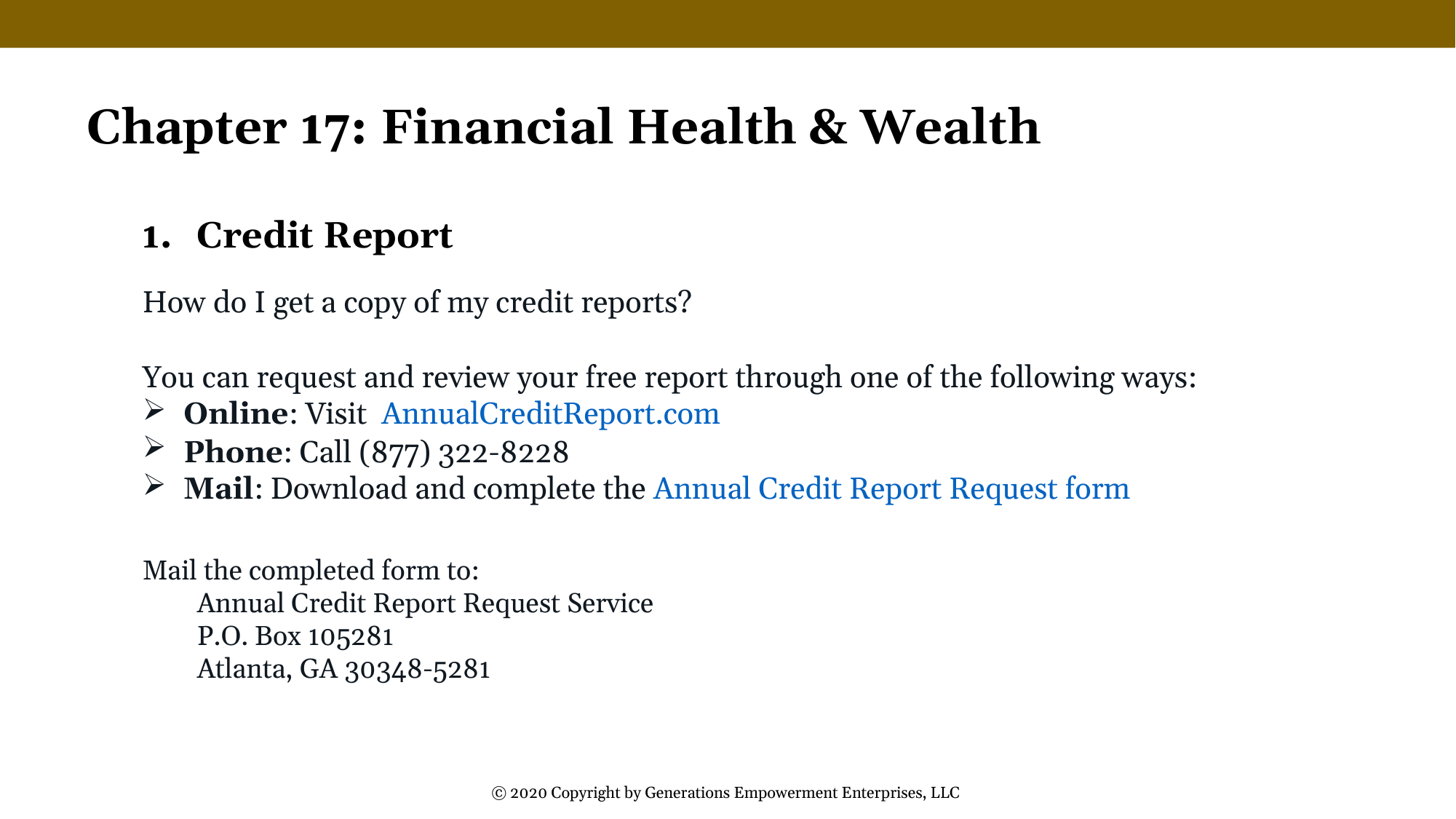

Chapter 17: Financial Health & Wealth
Credit Report
How do I get a copy of my credit reports?
You can request and review your free report through one of the following ways:
Online: Visit  AnnualCreditReport.com
Phone: Call (877) 322-8228
Mail: Download and complete the Annual Credit Report Request form
Mail the completed form to:
Annual Credit Report Request Service
P.O. Box 105281
Atlanta, GA 30348-5281
© 2020 Copyright by Generations Empowerment Enterprises, LLC